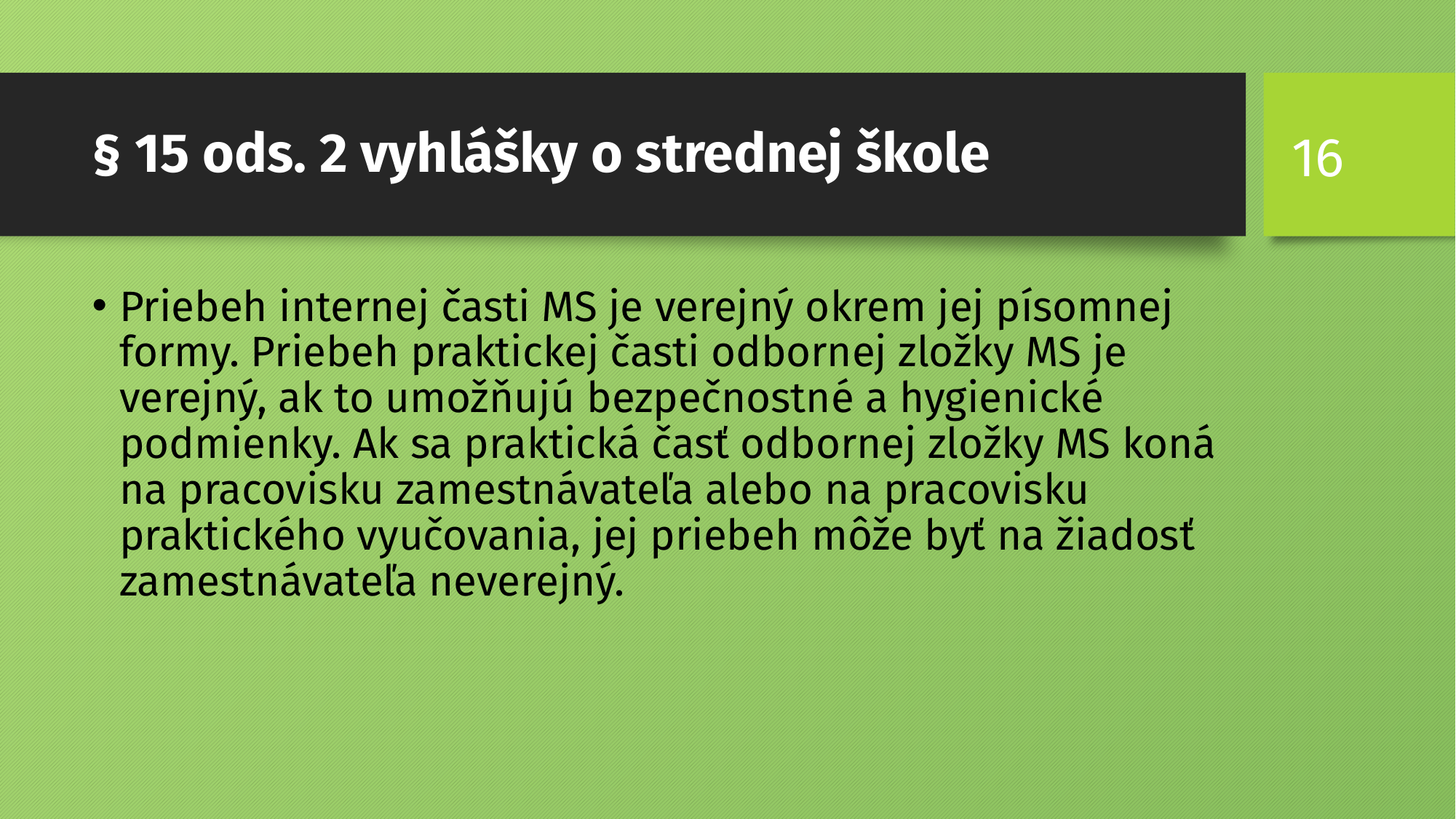

16
# § 15 ods. 2 vyhlášky o strednej škole
Priebeh internej časti MS je verejný okrem jej písomnej formy. Priebeh praktickej časti odbornej zložky MS je verejný, ak to umožňujú bezpečnostné a hygienické podmienky. Ak sa praktická časť odbornej zložky MS koná na pracovisku zamestnávateľa alebo na pracovisku praktického vyučovania, jej priebeh môže byť na žiadosť zamestnávateľa neverejný.